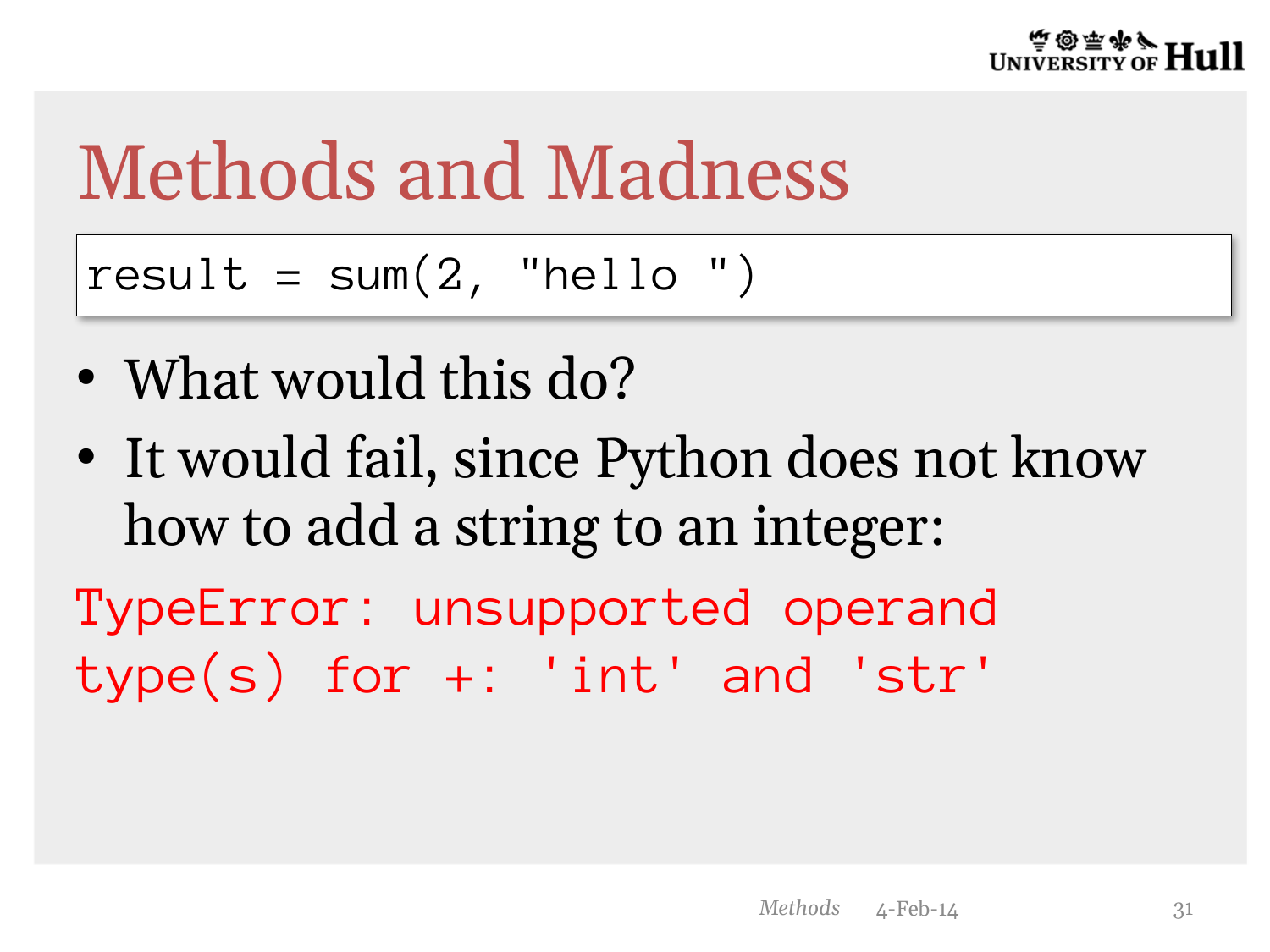

# Methods and Madness
result = sum(2, "hello ")
What would this do?
It would fail, since Python does not know how to add a string to an integer:
TypeError: unsupported operand type(s) for +: 'int' and 'str'

Methods
4-Feb-14
31